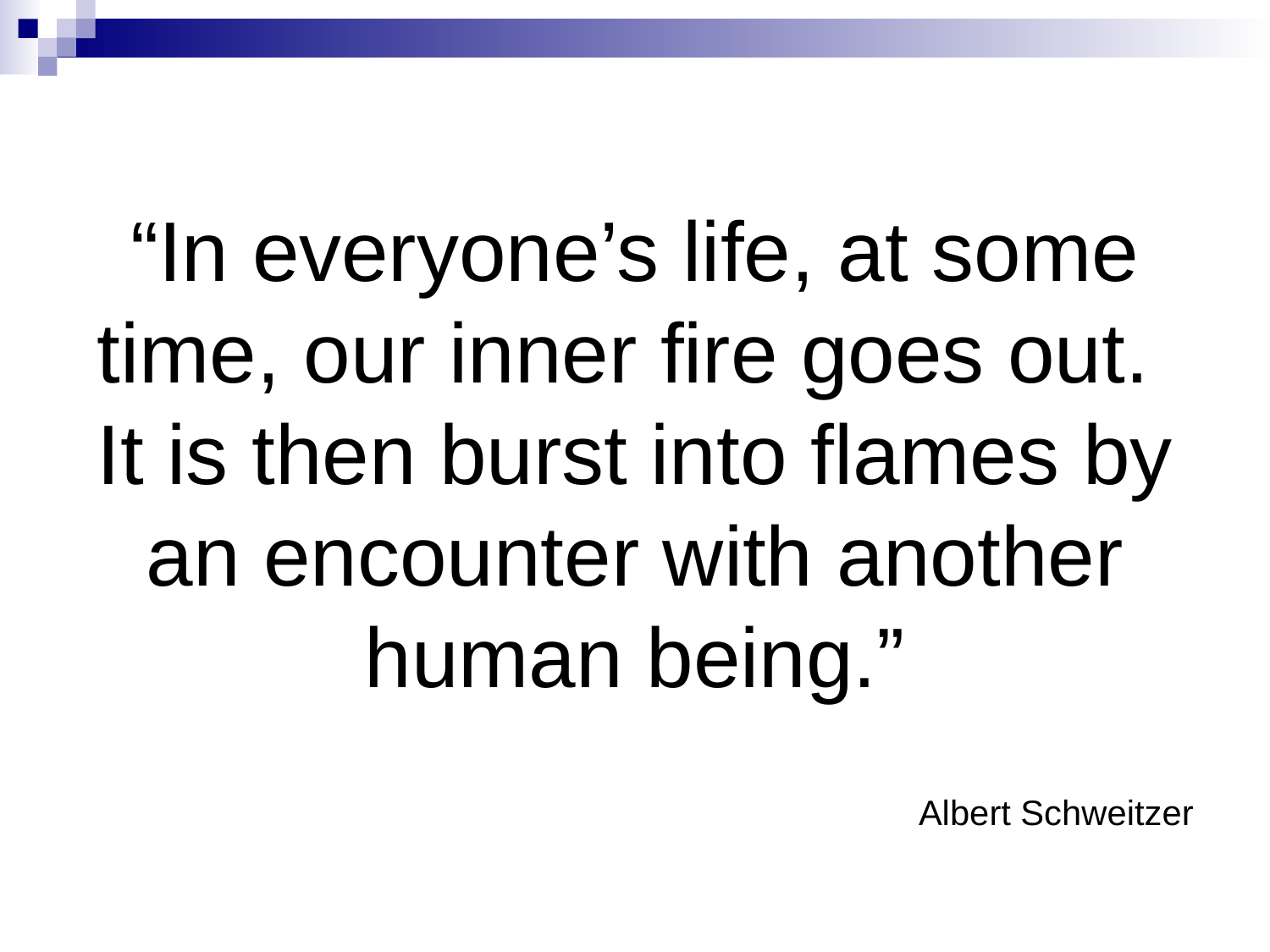

#

“In everyone’s life, at some time, our inner fire goes out.  It is then burst into flames by an encounter with another human being.”

Albert Schweitzer